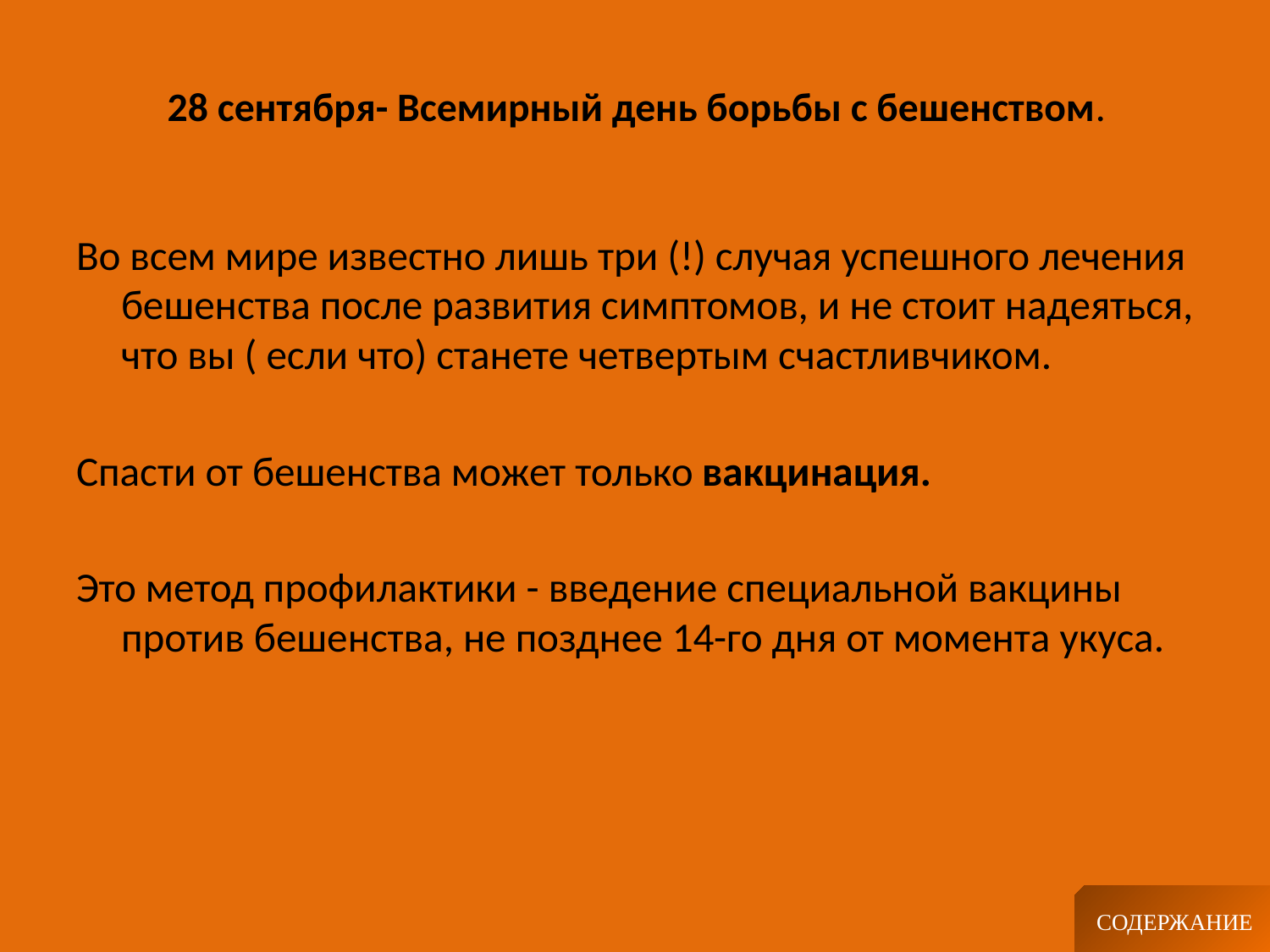

# 28 сентября- Всемирный день борьбы с бешенством.
Во всем мире известно лишь три (!) случая успешного лечения бешенства после развития симптомов, и не стоит надеяться, что вы ( если что) станете четвертым счастливчиком.

Спасти от бешенства может только вакцинация.

Это метод профилактики - введение специальной вакцины против бешенства, не позднее 14-го дня от момента укуса.

СОДЕРЖАНИЕ